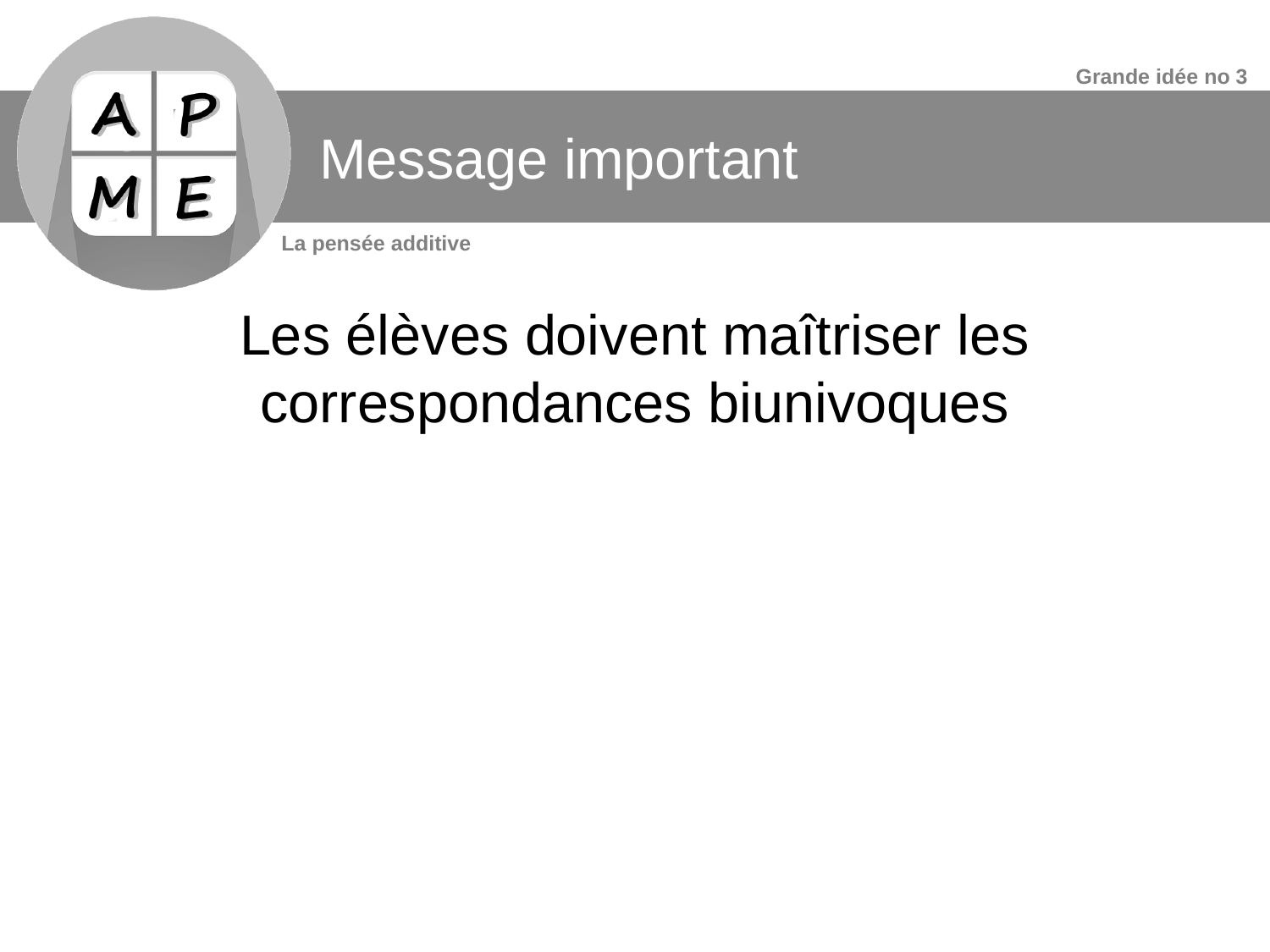

# Message important
Les élèves doivent maîtriser les correspondances biunivoques